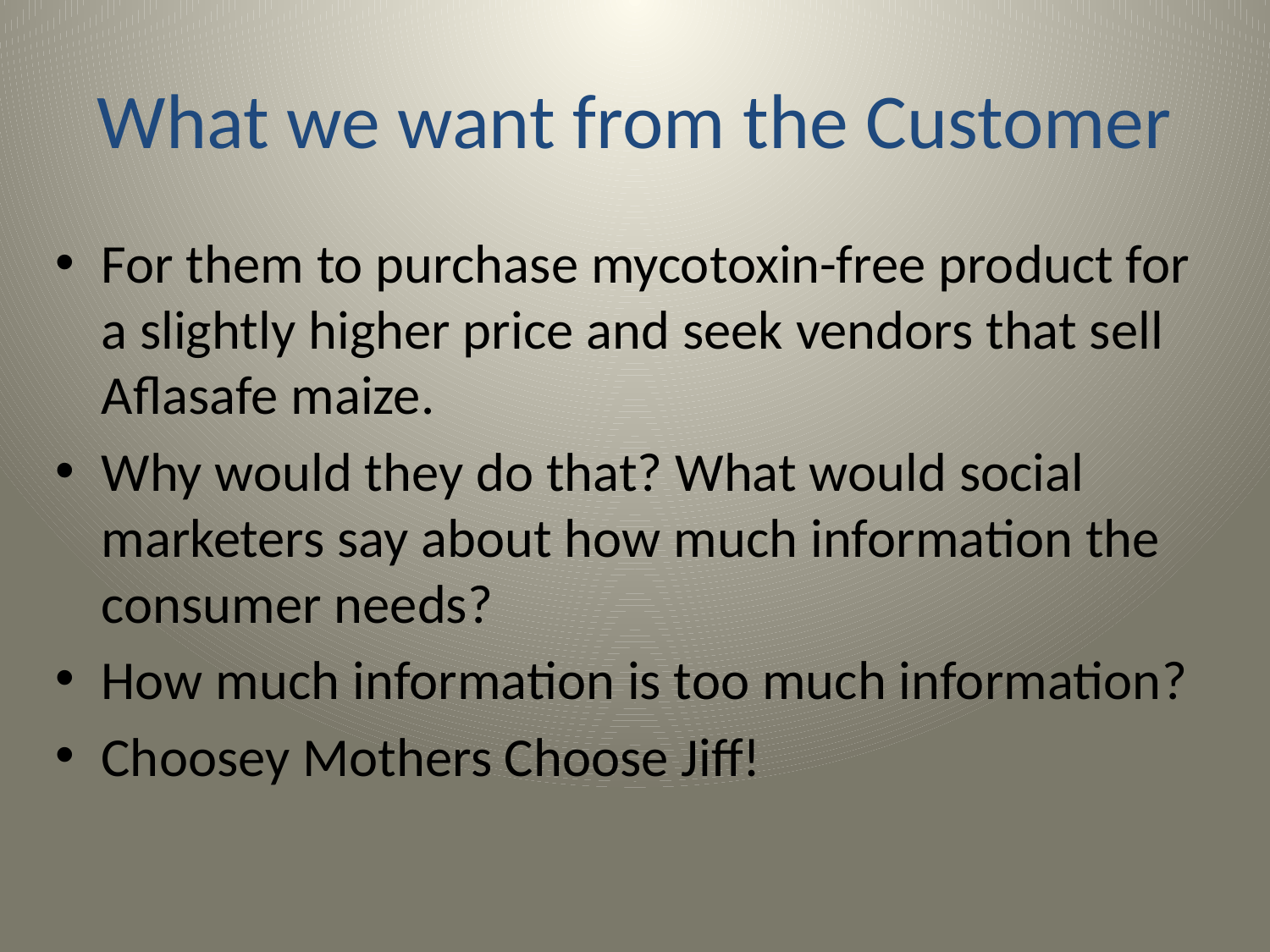

# What we want from the Customer
For them to purchase mycotoxin-free product for a slightly higher price and seek vendors that sell Aflasafe maize.
Why would they do that? What would social marketers say about how much information the consumer needs?
How much information is too much information?
Choosey Mothers Choose Jiff!